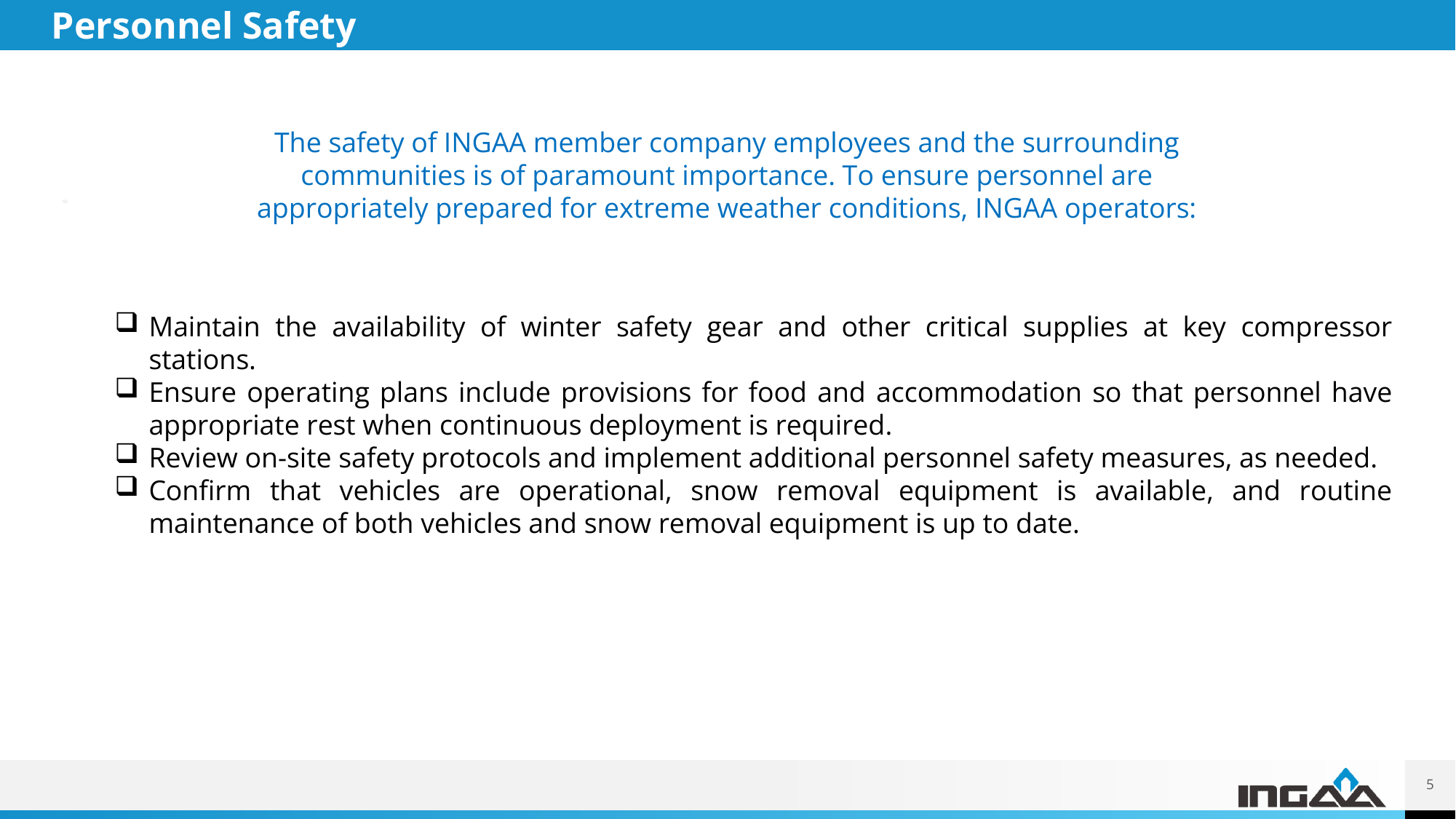

# Personnel Safety

The safety of INGAA member company employees and the surrounding
communities is of paramount importance. To ensure personnel are
appropriately prepared for extreme weather conditions, INGAA operators:

Maintain the availability of winter safety gear and other critical supplies at key compressor stations.
Ensure operating plans include provisions for food and accommodation so that personnel have appropriate rest when continuous deployment is required.
Review on-site safety protocols and implement additional personnel safety measures, as needed.
Confirm that vehicles are operational, snow removal equipment is available, and routine maintenance of both vehicles and snow removal equipment is up to date.
5